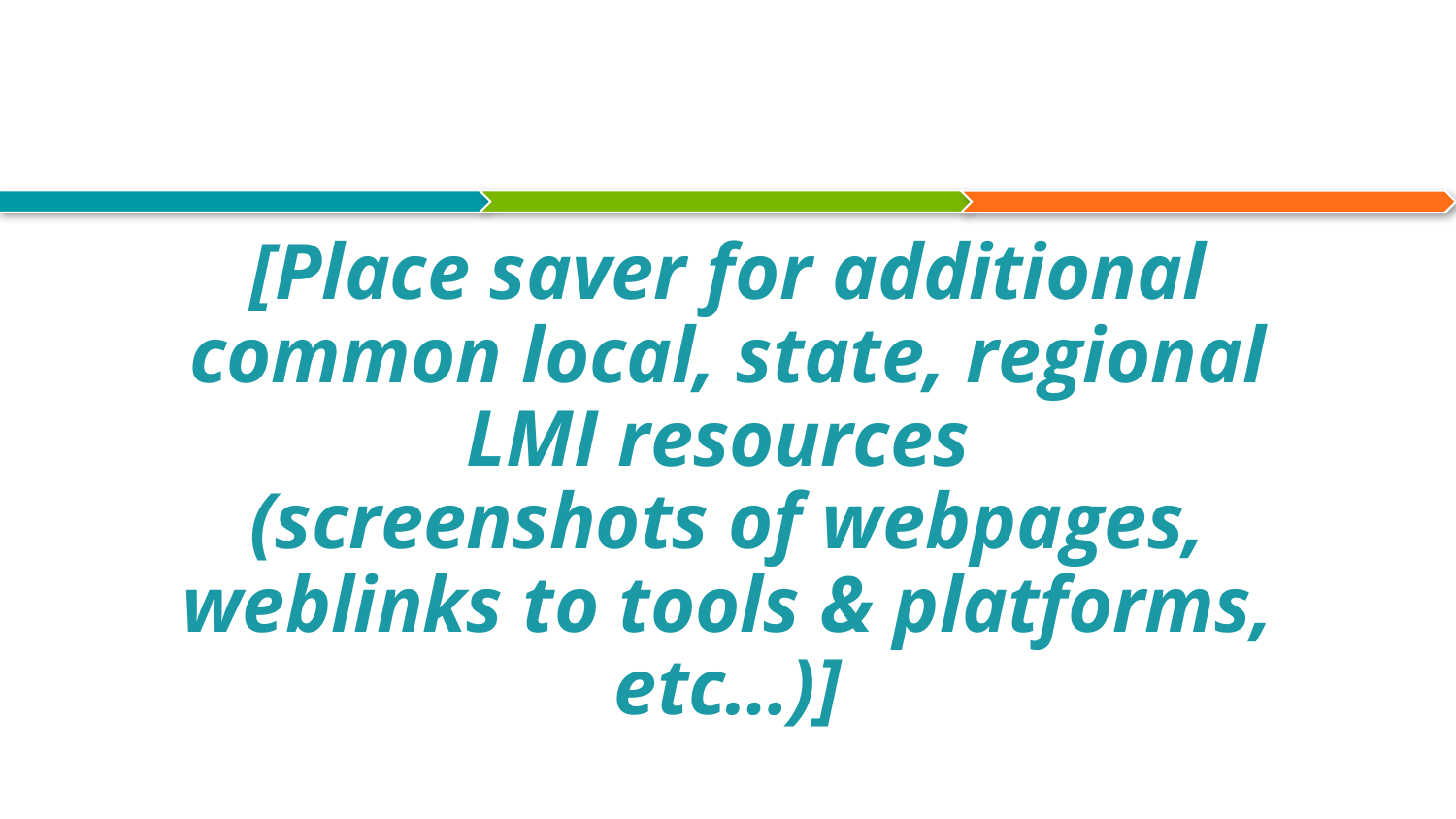

# [Place saver for additional common local, state, regional LMI resources
(screenshots of webpages, weblinks to tools & platforms, etc…)]